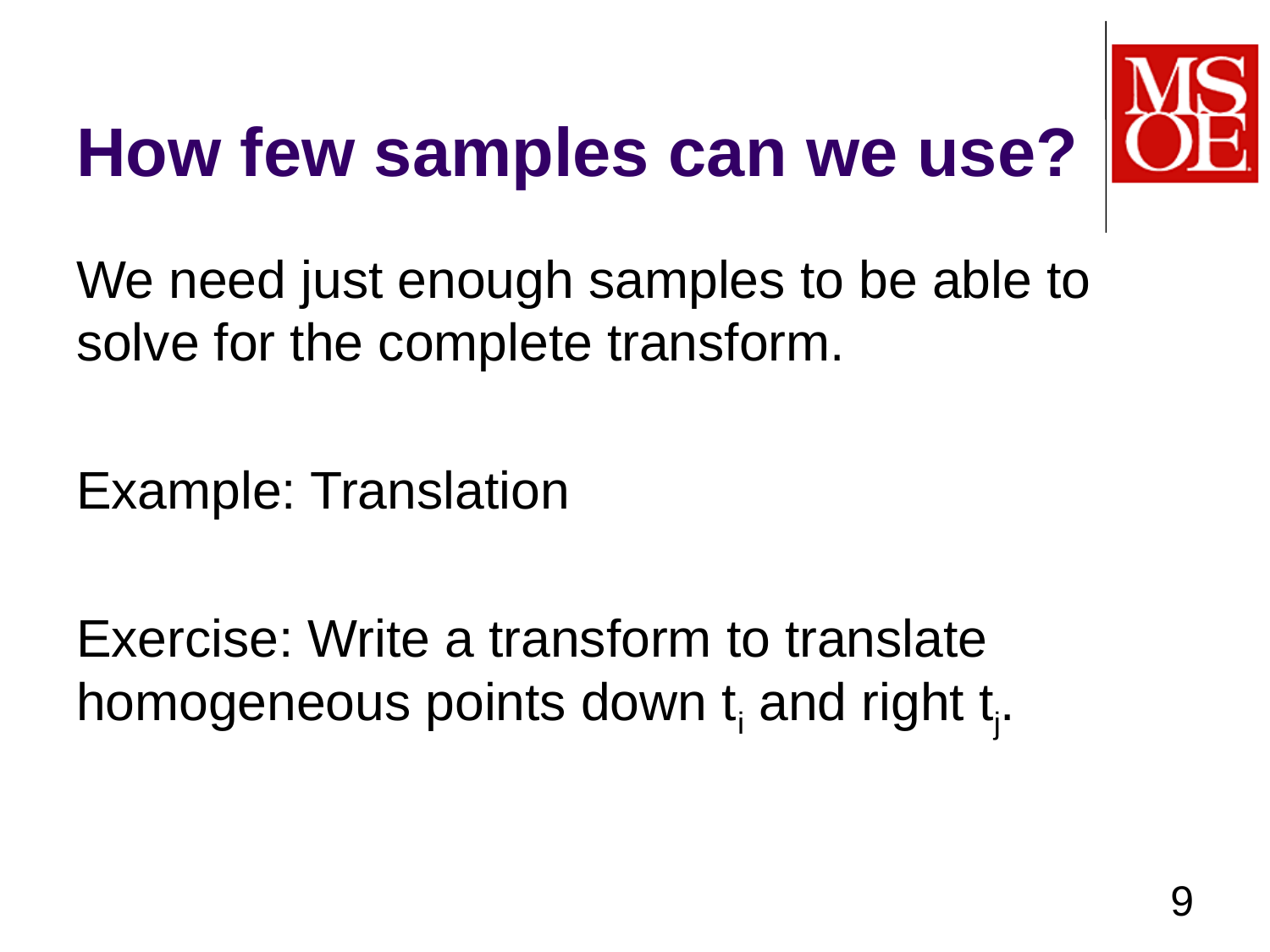

# How few samples can we use?
We need just enough samples to be able to solve for the complete transform.

Example: Translation

Exercise: Write a transform to translate homogeneous points down ti and right tj.

9